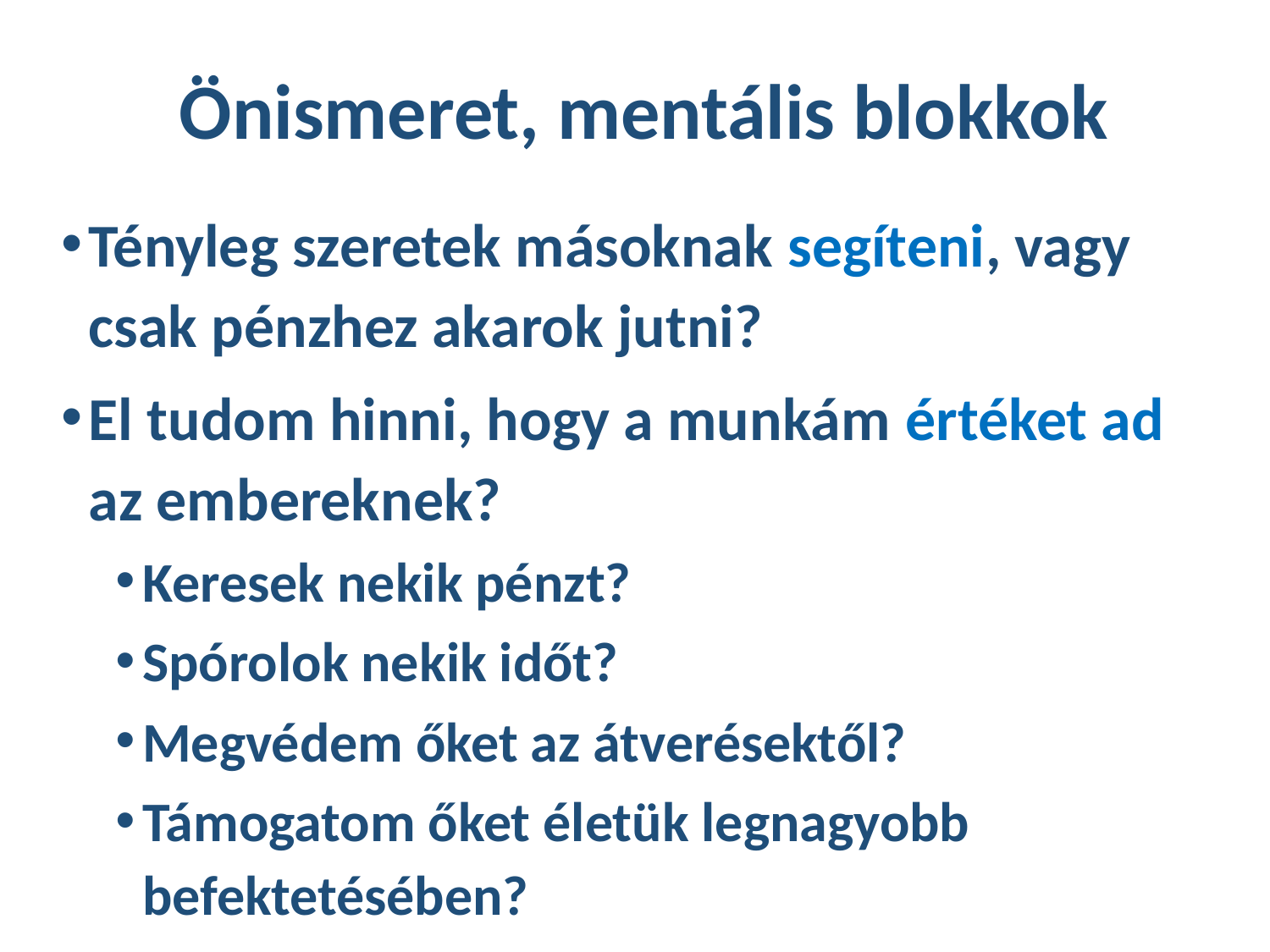

# Önismeret, mentális blokkok

Tényleg szeretek másoknak segíteni, vagy csak pénzhez akarok jutni?
El tudom hinni, hogy a munkám értéket ad az embereknek?
Keresek nekik pénzt?
Spórolok nekik időt?
Megvédem őket az átverésektől?
Támogatom őket életük legnagyobb befektetésében?